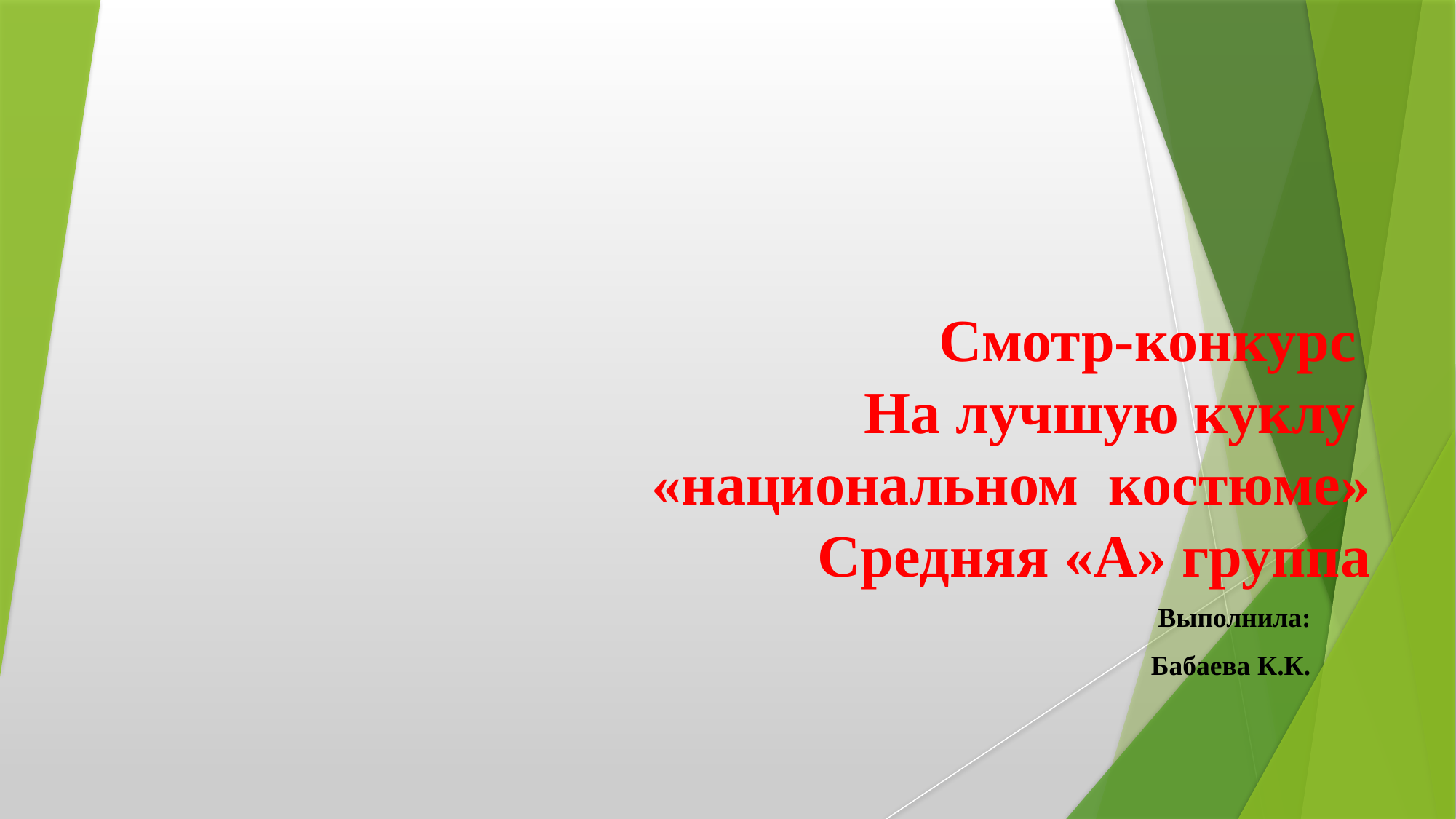

# Смотр-конкурс На лучшую куклу «национальном  костюме» Средняя «А» группа
Выполнила:
Бабаева К.К.